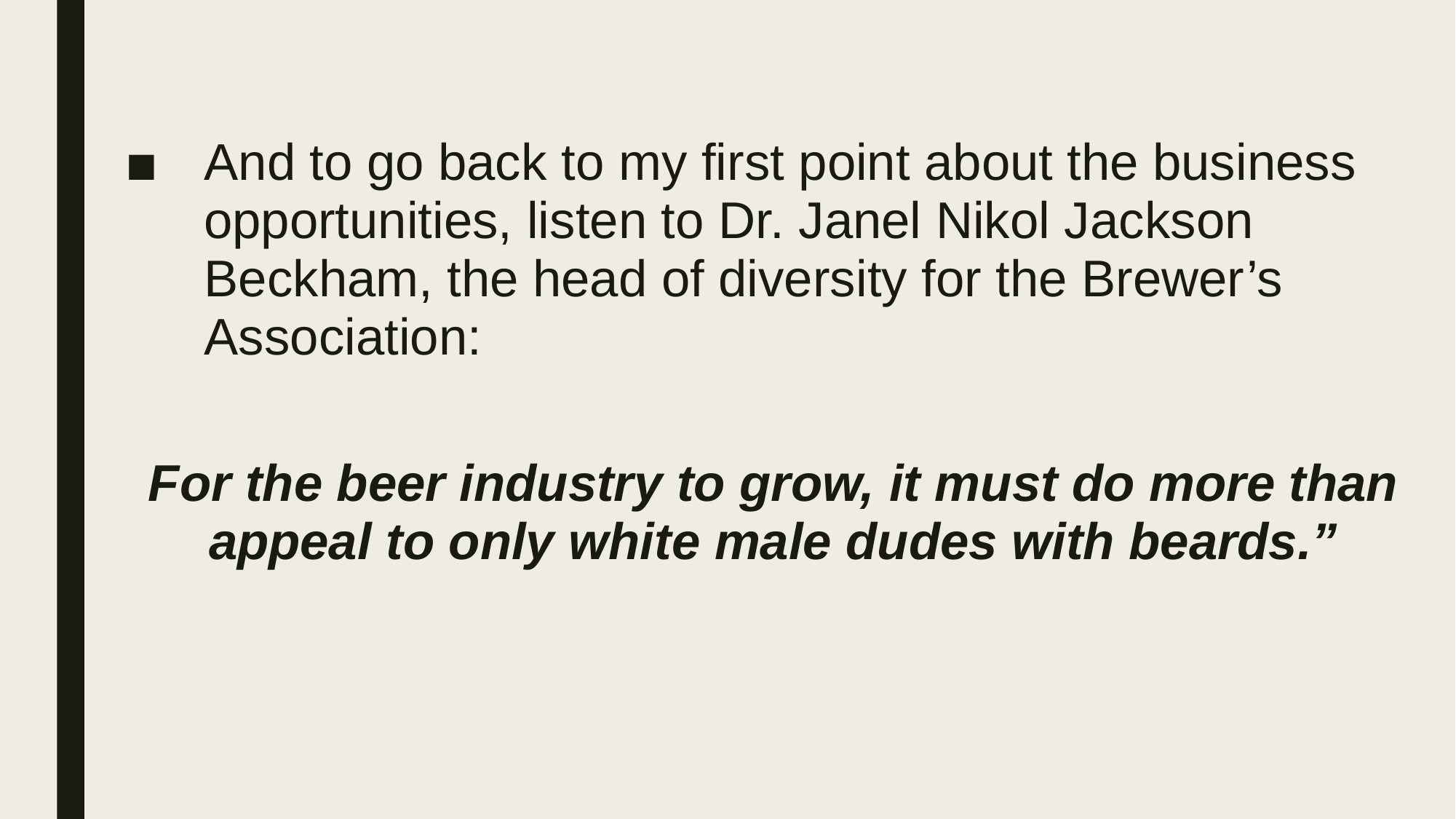

And to go back to my first point about the business opportunities, listen to Dr. Janel Nikol Jackson Beckham, the head of diversity for the Brewer’s Association:

For the beer industry to grow, it must do more than appeal to only white male dudes with beards.”